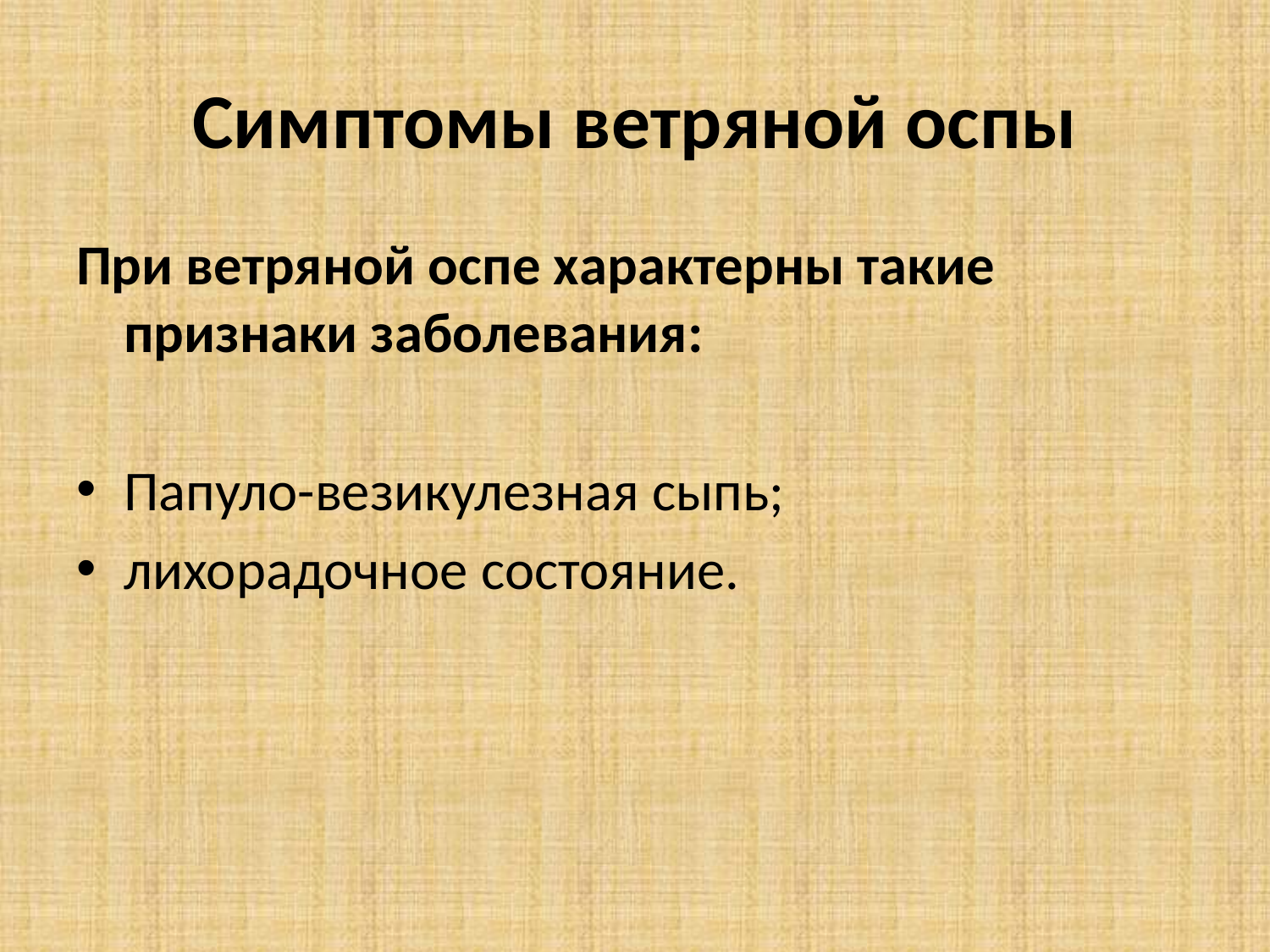

# Симптомы ветряной оспы
При ветряной оспе характерны такие признаки заболевания:

Папуло-везикулезная сыпь;
лихорадочное состояние.